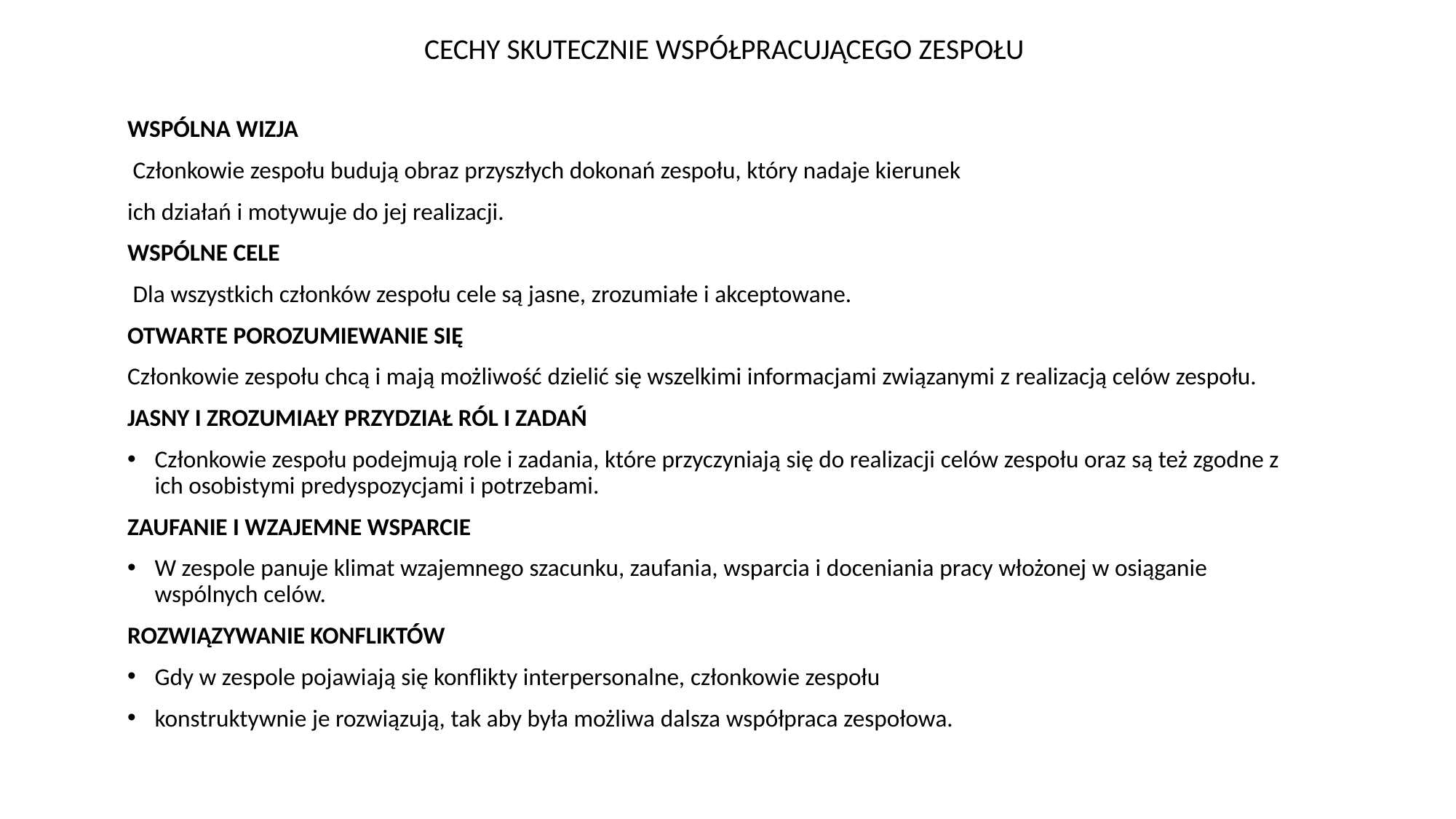

# CECHY SKUTECZNIE WSPÓŁPRACUJĄCEGO ZESPOŁU
WSPÓLNA WIZJA
 Członkowie zespołu budują obraz przyszłych dokonań zespołu, który nadaje kierunek
ich działań i motywuje do jej realizacji.
WSPÓLNE CELE
 Dla wszystkich członków zespołu cele są jasne, zrozumiałe i akceptowane.
OTWARTE POROZUMIEWANIE SIĘ
Członkowie zespołu chcą i mają możliwość dzielić się wszelkimi informacjami związanymi z realizacją celów zespołu.
JASNY I ZROZUMIAŁY PRZYDZIAŁ RÓL I ZADAŃ
Członkowie zespołu podejmują role i zadania, które przyczyniają się do realizacji celów zespołu oraz są też zgodne z ich osobistymi predyspozycjami i potrzebami.
ZAUFANIE I WZAJEMNE WSPARCIE
W zespole panuje klimat wzajemnego szacunku, zaufania, wsparcia i doceniania pracy włożonej w osiąganie wspólnych celów.
ROZWIĄZYWANIE KONFLIKTÓW
Gdy w zespole pojawiają się konflikty interpersonalne, członkowie zespołu
konstruktywnie je rozwiązują, tak aby była możliwa dalsza współpraca zespołowa.